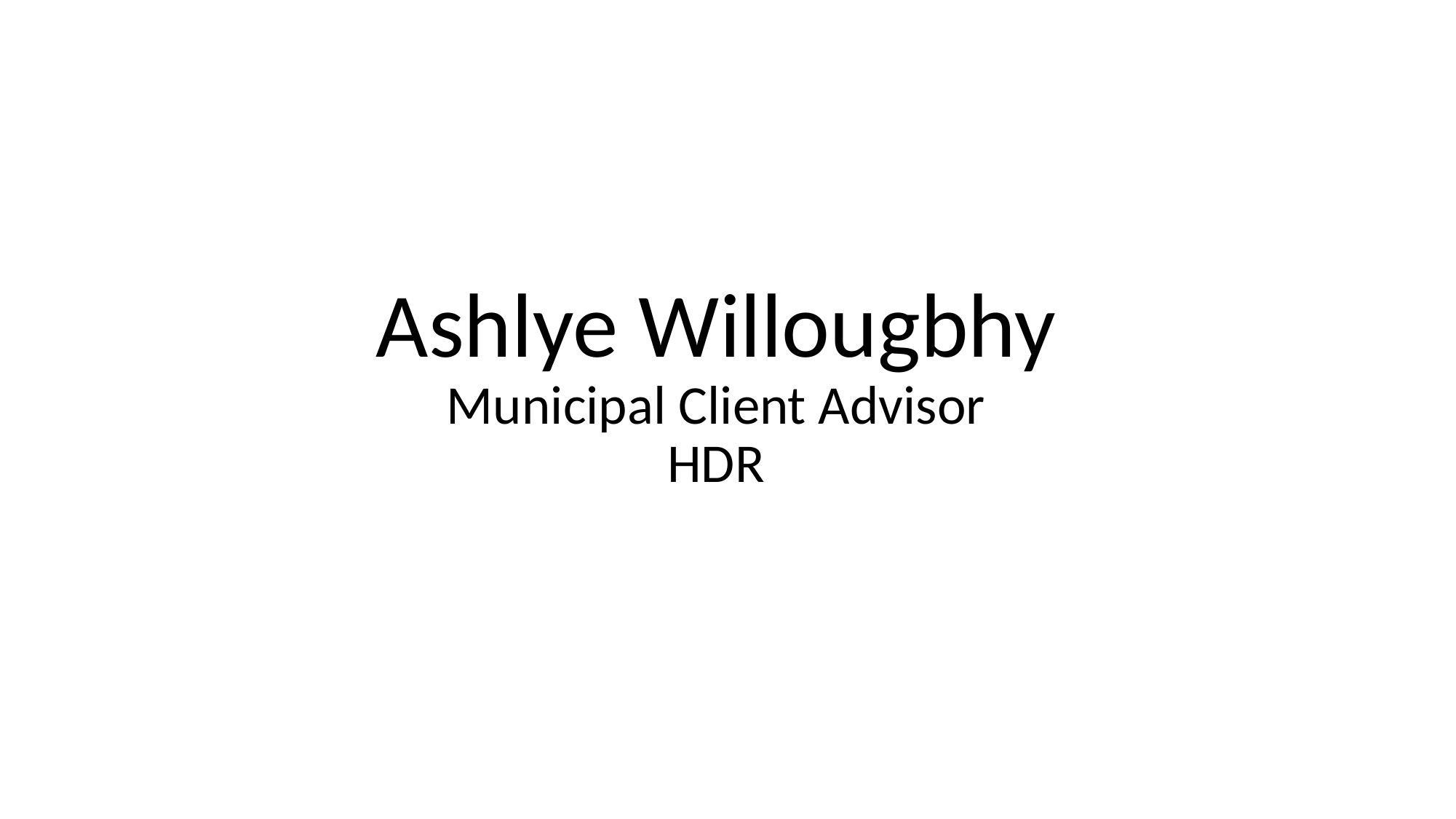

# Ashlye Willougbhy Municipal Client Advisor HDR